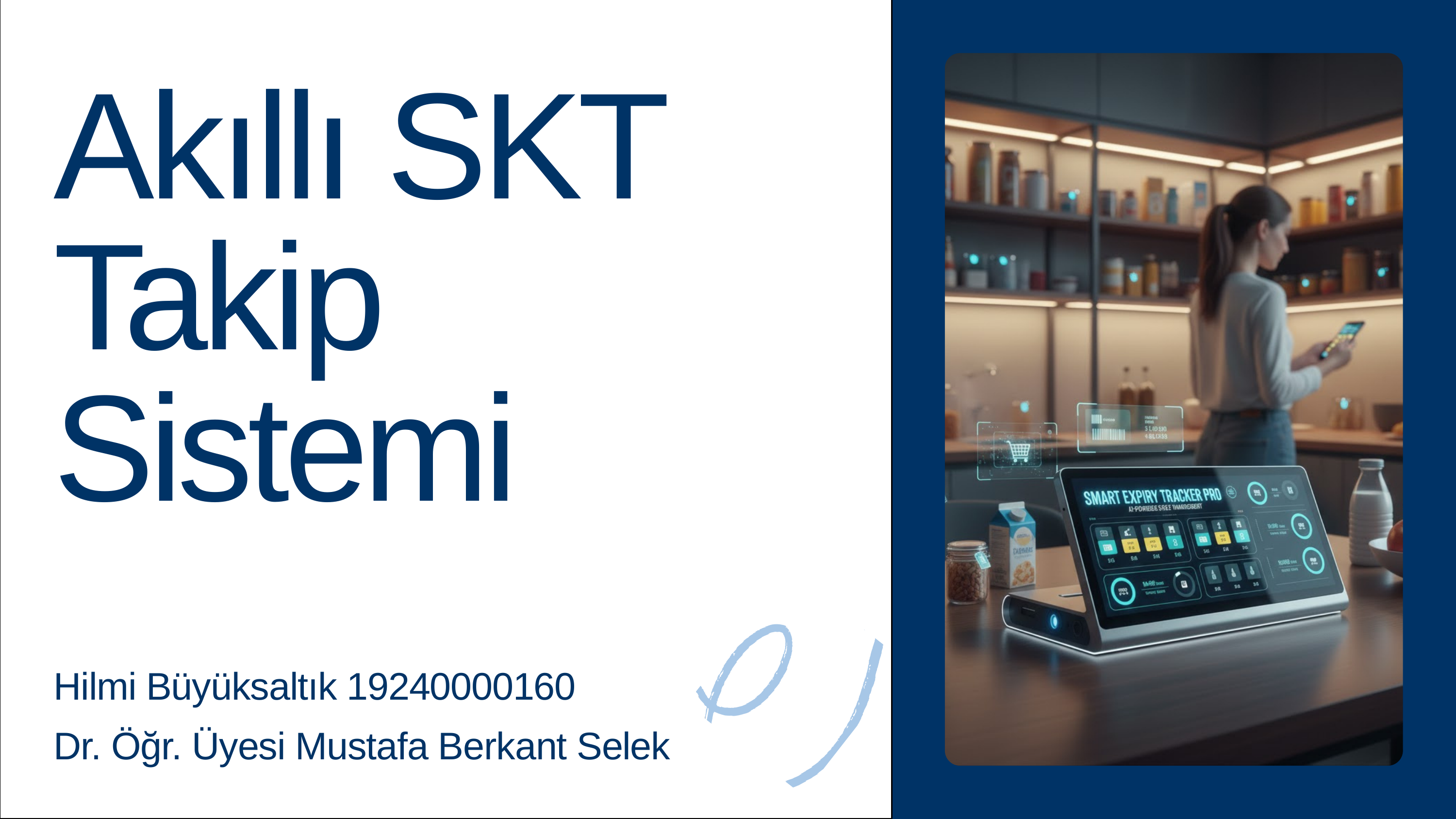

Akıllı SKT Takip Sistemi

Hilmi Büyüksaltık 19240000160
Dr. Öğr. Üyesi Mustafa Berkant Selek